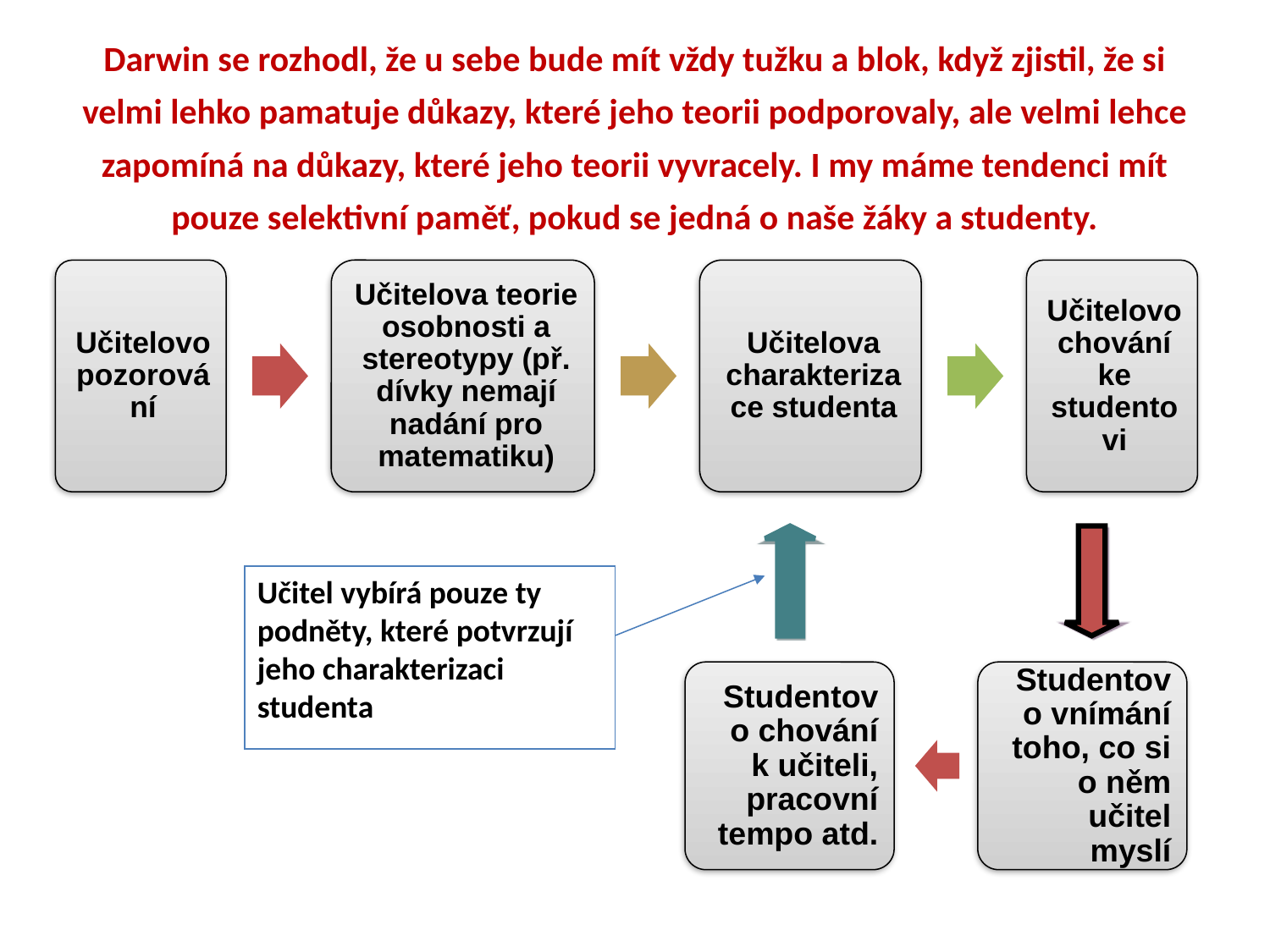

Darwin se rozhodl, že u sebe bude mít vždy tužku a blok, když zjistil, že si velmi lehko pamatuje důkazy, které jeho teorii podporovaly, ale velmi lehce zapomíná na důkazy, které jeho teorii vyvracely. I my máme tendenci mít pouze selektivní paměť, pokud se jedná o naše žáky a studenty.
Učitelovo pozorování

Učitelova teorie osobnosti a stereotypy (př. dívky nemají nadání pro matematiku)

Učitelova charakterizace studenta

Učitelovo chování ke studentovi

Učitel vybírá pouze ty podněty, které potvrzují jeho charakterizaci studenta

Studentovo chování k učiteli, pracovní tempo atd.

Studentovo vnímání toho, co si o něm učitel myslí